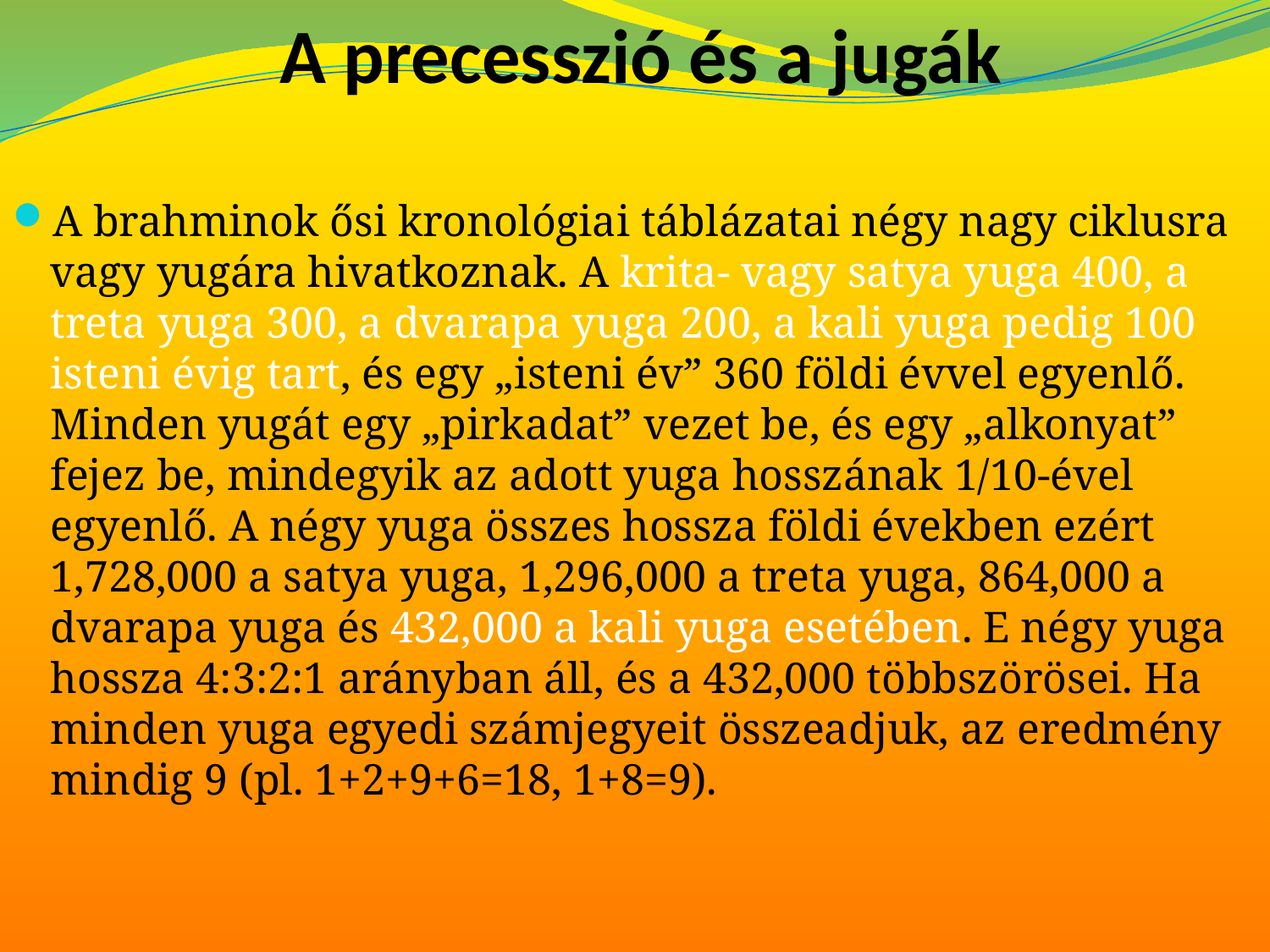

# A precesszió és a jugák
A brahminok ősi kronológiai táblázatai négy nagy ciklusra vagy yugára hivatkoznak. A krita- vagy satya yuga 400, a treta yuga 300, a dvarapa yuga 200, a kali yuga pedig 100 isteni évig tart, és egy „isteni év” 360 földi évvel egyenlő. Minden yugát egy „pirkadat” vezet be, és egy „alkonyat” fejez be, mindegyik az adott yuga hosszának 1/10-ével egyenlő. A négy yuga összes hossza földi években ezért 1,728,000 a satya yuga, 1,296,000 a treta yuga, 864,000 a dvarapa yuga és 432,000 a kali yuga esetében. E négy yuga hossza 4:3:2:1 arányban áll, és a 432,000 többszörösei. Ha minden yuga egyedi számjegyeit összeadjuk, az eredmény mindig 9 (pl. 1+2+9+6=18, 1+8=9).